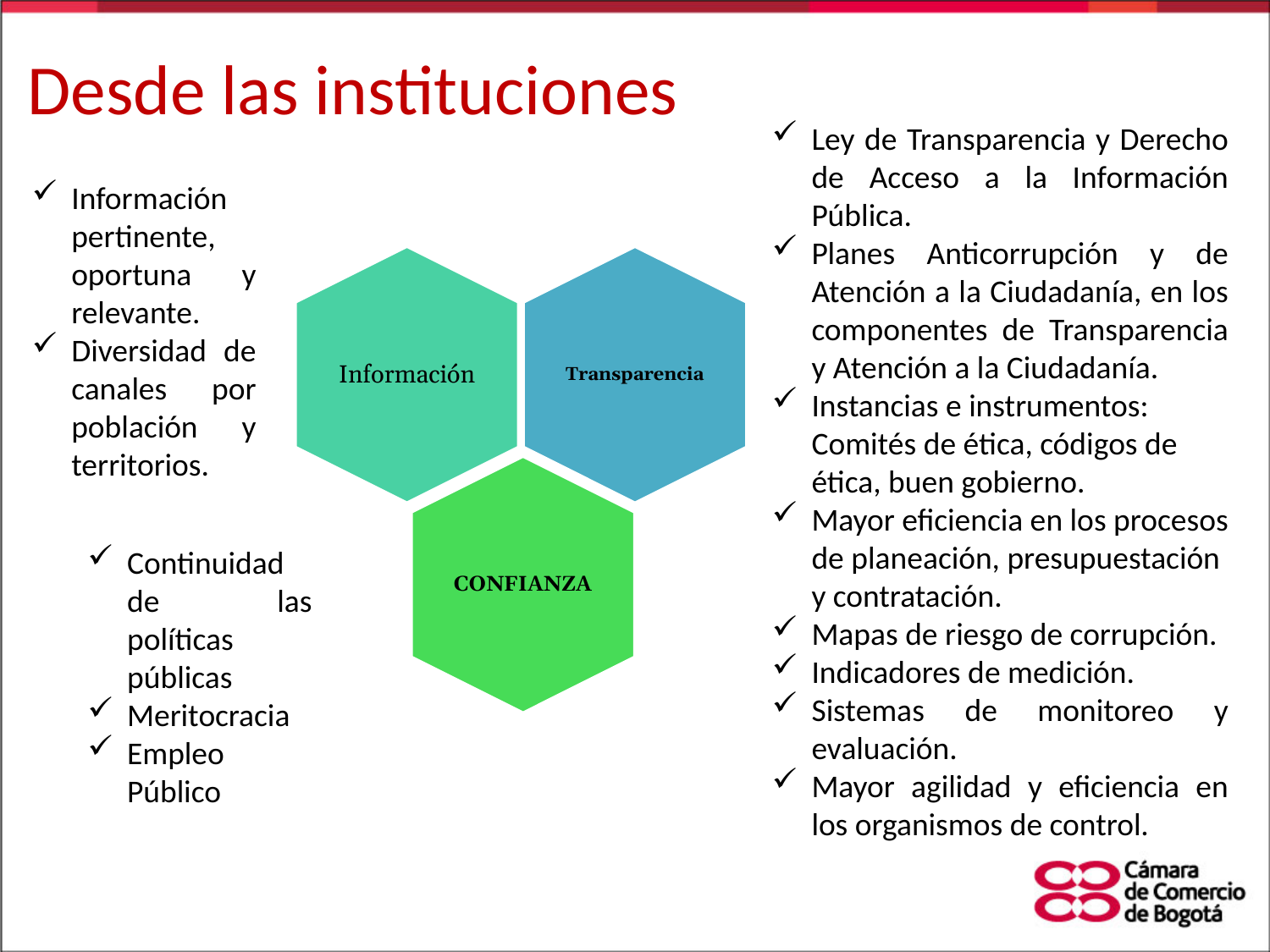

# Desde las instituciones
Ley de Transparencia y Derecho de Acceso a la Información Pública.
Planes Anticorrupción y de Atención a la Ciudadanía, en los componentes de Transparencia y Atención a la Ciudadanía.
Instancias e instrumentos: Comités de ética, códigos de  ética, buen gobierno.
Mayor eficiencia en los procesos de planeación, presupuestación y contratación.
Mapas de riesgo de corrupción.
Indicadores de medición.
Sistemas de monitoreo y evaluación.
Mayor agilidad y eficiencia en los organismos de control.

Información pertinente, oportuna y relevante.
Diversidad de canales por población y territorios.

Información

Transparencia

CONFIANZA
Continuidad de las políticas públicas
Meritocracia
Empleo Público